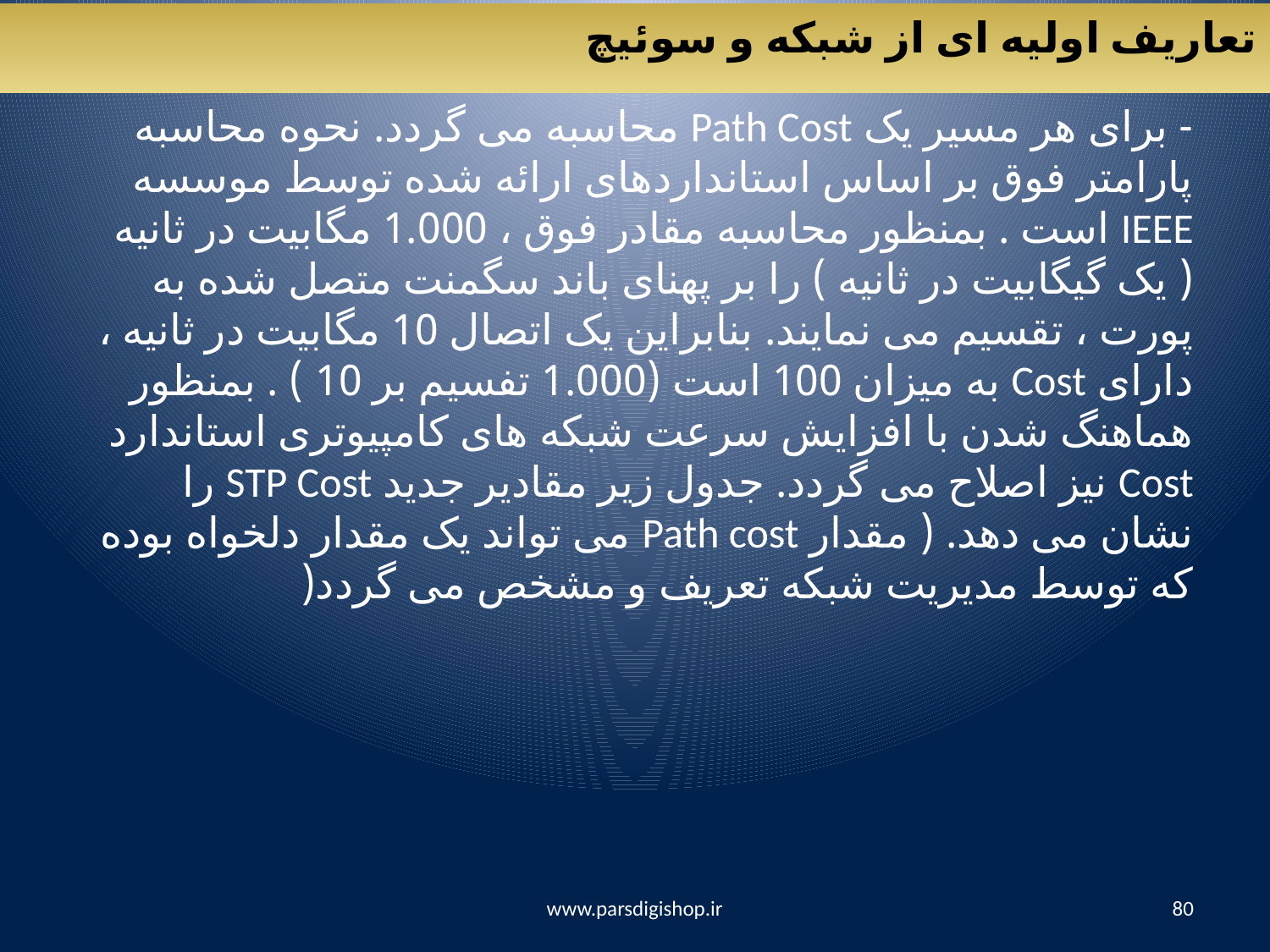

تعاریف اولیه ای از شبکه و سوئیچ
- برای هر مسير يک Path Cost محاسبه می گردد. نحوه محاسبه پارامتر فوق بر اساس استانداردهای ارائه شده توسط موسسه IEEE است . بمنظور محاسبه مقادر فوق ، 1.000 مگابيت در ثانيه ( يک گيگابيت در ثانيه ) را بر پهنای باند سگمنت متصل شده به پورت ، تقسيم می نمايند. بنابراين يک اتصال 10 مگابيت در ثانيه ، دارای Cost به ميزان 100 است (1.000 تفسيم بر 10 ) . بمنظور هماهنگ شدن با افزايش سرعت شبکه های کامپيوتری استاندارد Cost نيز اصلاح می گردد. جدول زير مقادير جديد STP Cost را نشان می دهد. ( مقدار Path cost می تواند يک مقدار دلخواه بوده که توسط مديريت شبکه تعريف و مشخص می گردد(
www.parsdigishop.ir
80